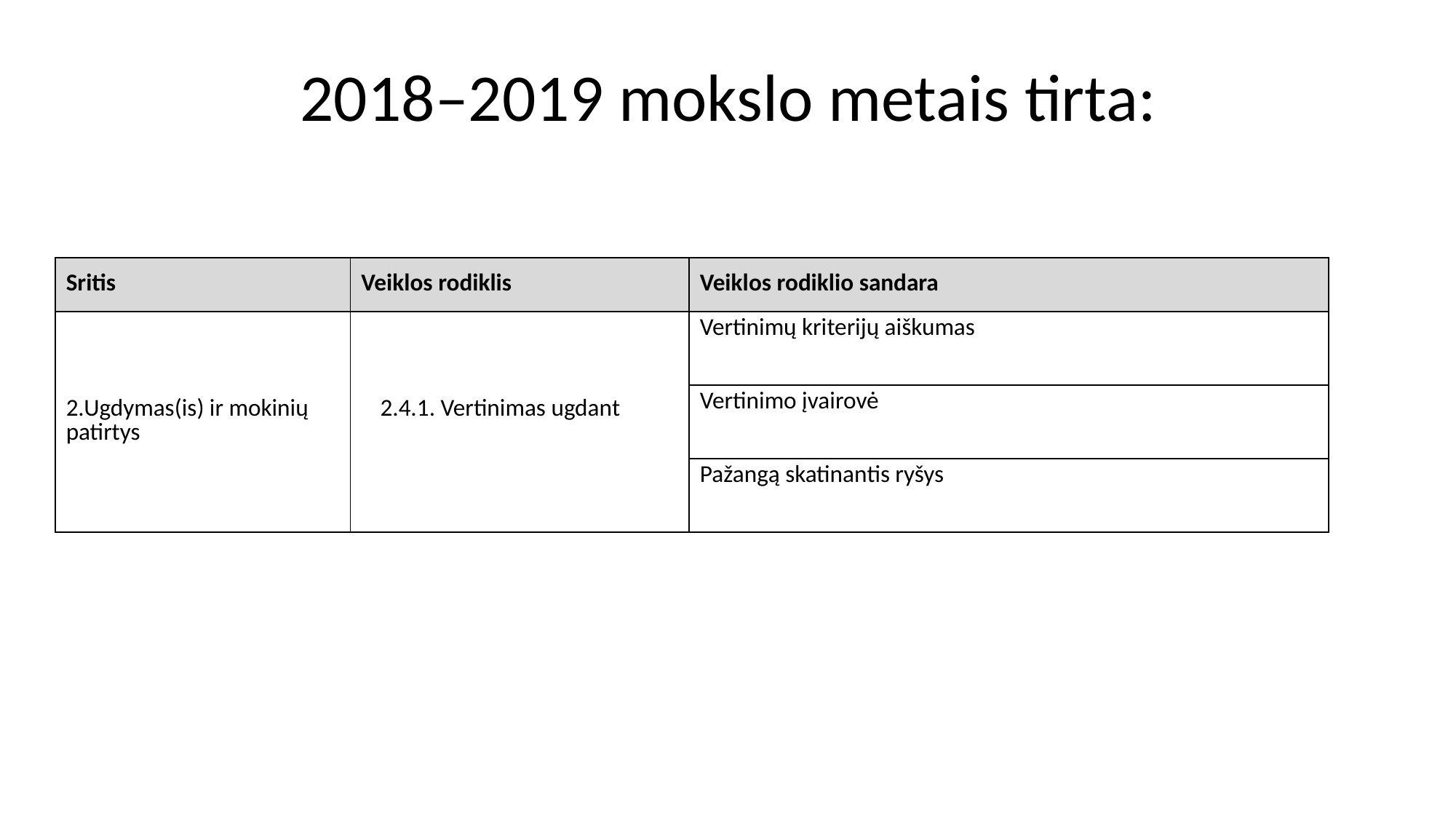

# 2018–2019 mokslo metais tirta:
| Sritis | Veiklos rodiklis | Veiklos rodiklio sandara |
| --- | --- | --- |
| 2.Ugdymas(is) ir mokinių patirtys | 2.4.1. Vertinimas ugdant | Vertinimų kriterijų aiškumas |
|  |  | Vertinimo įvairovė |
|  |  | Pažangą skatinantis ryšys |